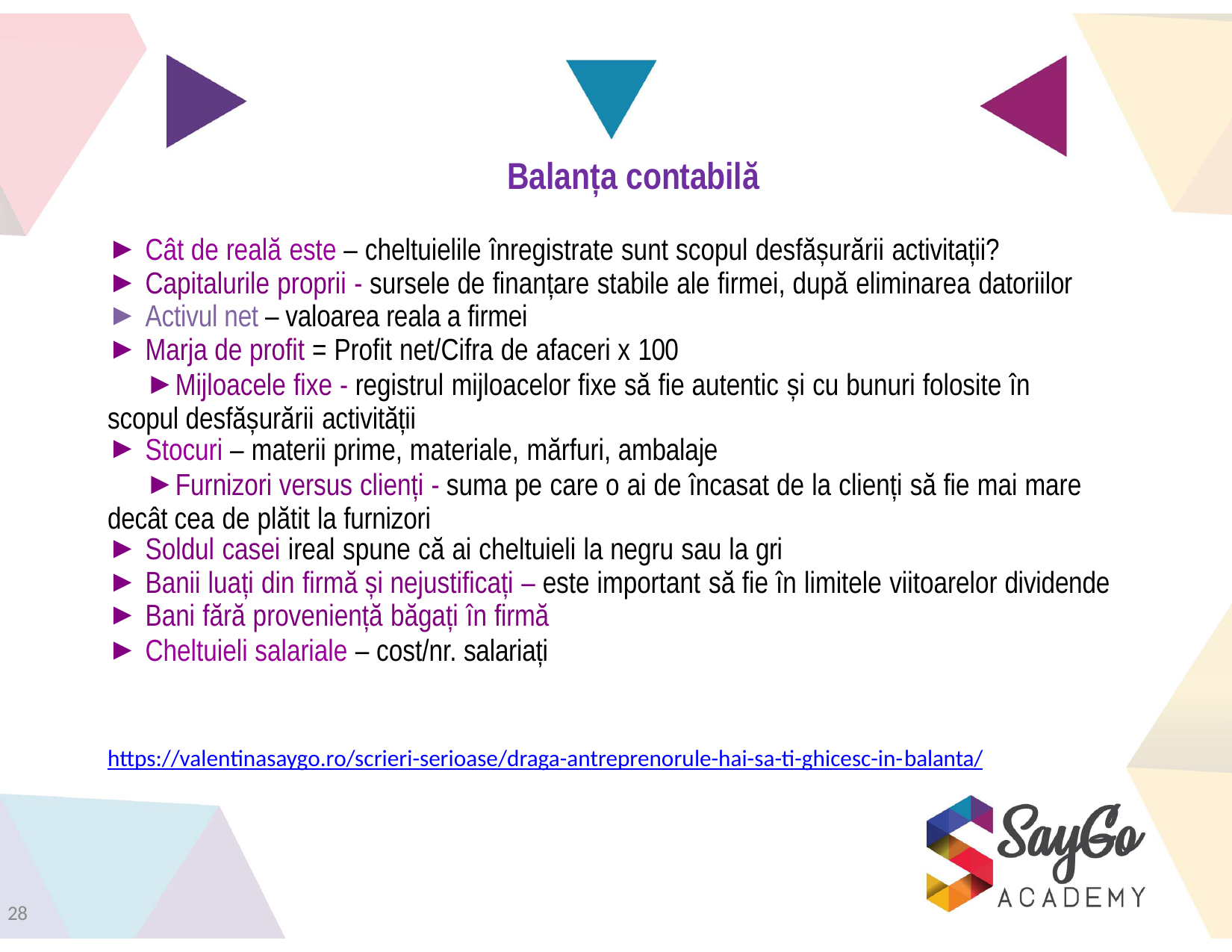

# Balanța contabilă
Cât de reală este – cheltuielile înregistrate sunt scopul desfășurării activitații?
Capitalurile proprii - sursele de finanțare stabile ale firmei, după eliminarea datoriilor
Activul net – valoarea reala a firmei
Marja de profit = Profit net/Cifra de afaceri x 100
Mijloacele fixe - registrul mijloacelor fixe să fie autentic și cu bunuri folosite în scopul desfășurării activității
Stocuri – materii prime, materiale, mărfuri, ambalaje
Furnizori versus clienți - suma pe care o ai de încasat de la clienți să fie mai mare decât cea de plătit la furnizori
Soldul casei ireal spune că ai cheltuieli la negru sau la gri
Banii luați din firmă și nejustificați – este important să fie în limitele viitoarelor dividende
Bani fără proveniență băgați în firmă
Cheltuieli salariale – cost/nr. salariați
https://valentinasaygo.ro/scrieri-serioase/draga-antreprenorule-hai-sa-ti-ghicesc-in-balanta/
28